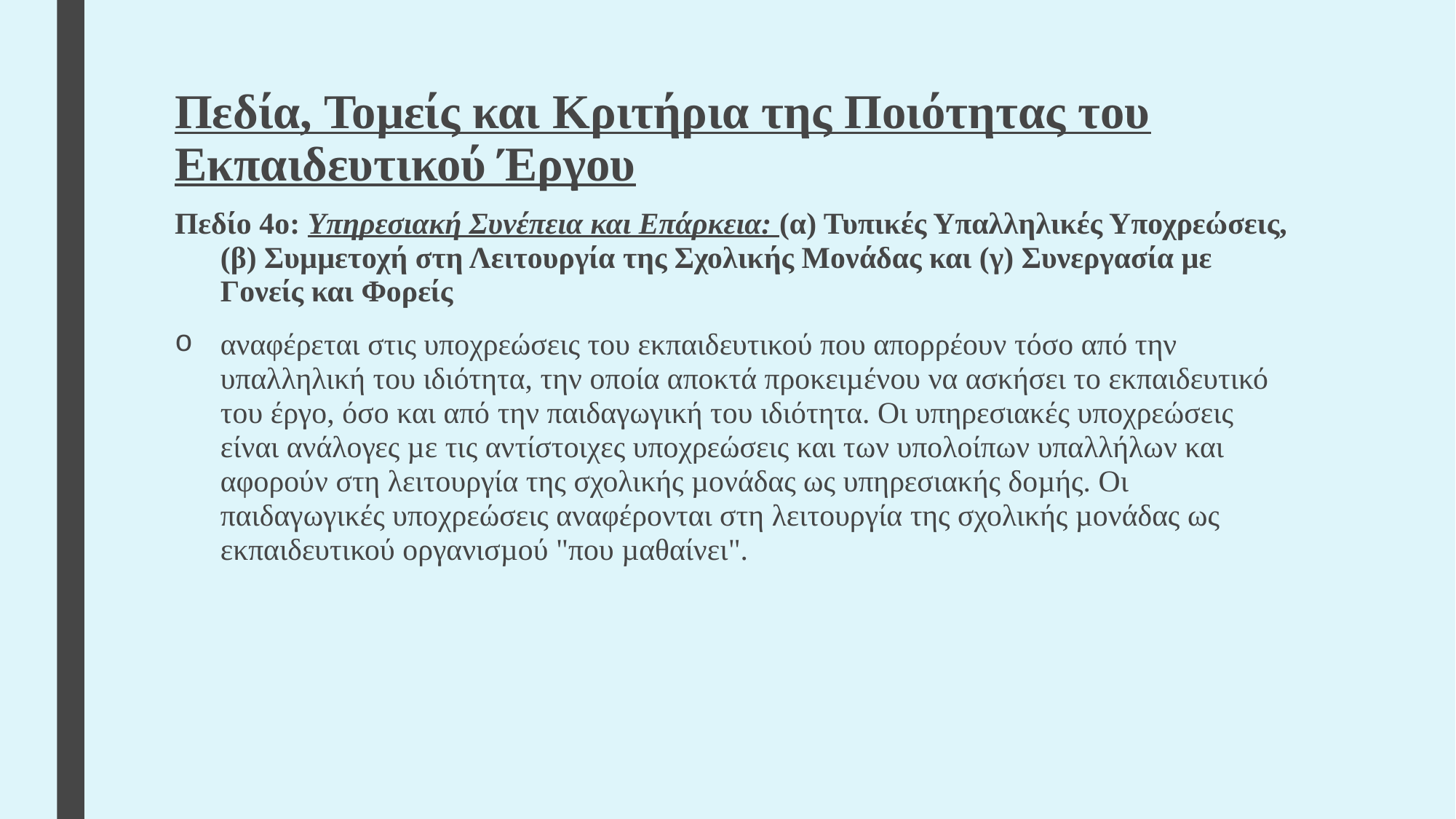

# Πεδία, Τοµείς και Κριτήρια της Ποιότητας του Εκπαιδευτικού Έργου
Πεδίο 4ο: Υπηρεσιακή Συνέπεια και Επάρκεια: (α) Τυπικές Υπαλληλικές Υποχρεώσεις, (β) Συµµετοχή στη Λειτουργία της Σχολικής Μονάδας και (γ) Συνεργασία µε Γονείς και Φορείς
αναφέρεται στις υποχρεώσεις του εκπαιδευτικού που απορρέουν τόσο από την υπαλληλική του ιδιότητα, την οποία αποκτά προκειµένου να ασκήσει το εκπαιδευτικό του έργο, όσο και από την παιδαγωγική του ιδιότητα. Οι υπηρεσιακές υποχρεώσεις είναι ανάλογες µε τις αντίστοιχες υποχρεώσεις και των υπολοίπων υπαλλήλων και αφορούν στη λειτουργία της σχολικής µονάδας ως υπηρεσιακής δοµής. Οι παιδαγωγικές υποχρεώσεις αναφέρονται στη λειτουργία της σχολικής µονάδας ως εκπαιδευτικού οργανισµού "που µαθαίνει".